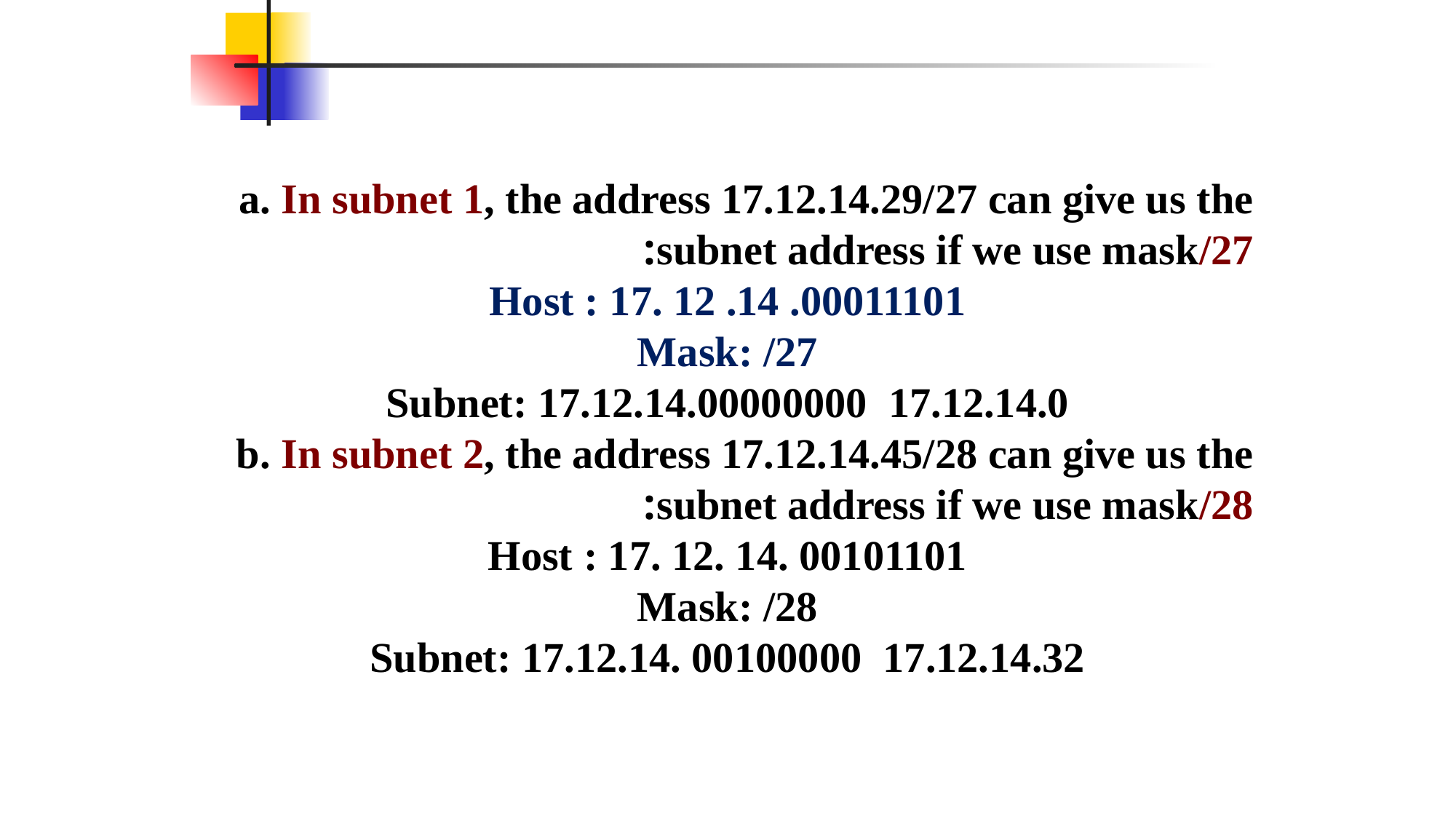

a. In subnet 1, the address 17.12.14.29/27 can give us the subnet address if we use mask/27:
Host : 17. 12 .14 .00011101
Mask: /27
Subnet: 17.12.14.00000000  17.12.14.0
b. In subnet 2, the address 17.12.14.45/28 can give us the subnet address if we use mask/28:
Host : 17. 12. 14. 00101101
Mask: /28
Subnet: 17.12.14. 00100000  17.12.14.32